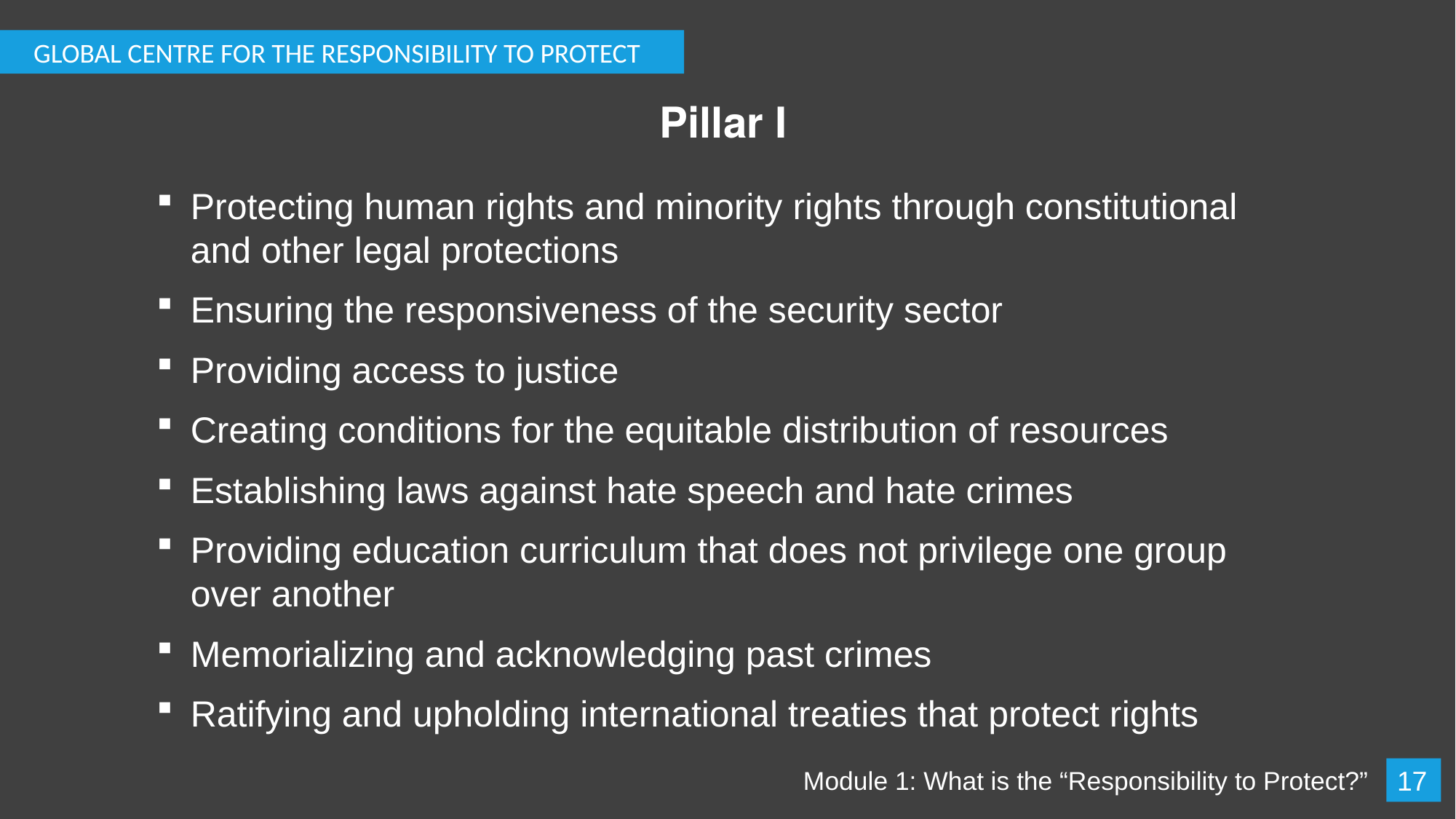

GLOBAL CENTRE FOR THE RESPONSIBILITY TO PROTECT
# Pillar I
Protecting human rights and minority rights through constitutional and other legal protections
Ensuring the responsiveness of the security sector
Providing access to justice
Creating conditions for the equitable distribution of resources
Establishing laws against hate speech and hate crimes
Providing education curriculum that does not privilege one group over another
Memorializing and acknowledging past crimes
Ratifying and upholding international treaties that protect rights
17
Module 1: What is the “Responsibility to Protect?”